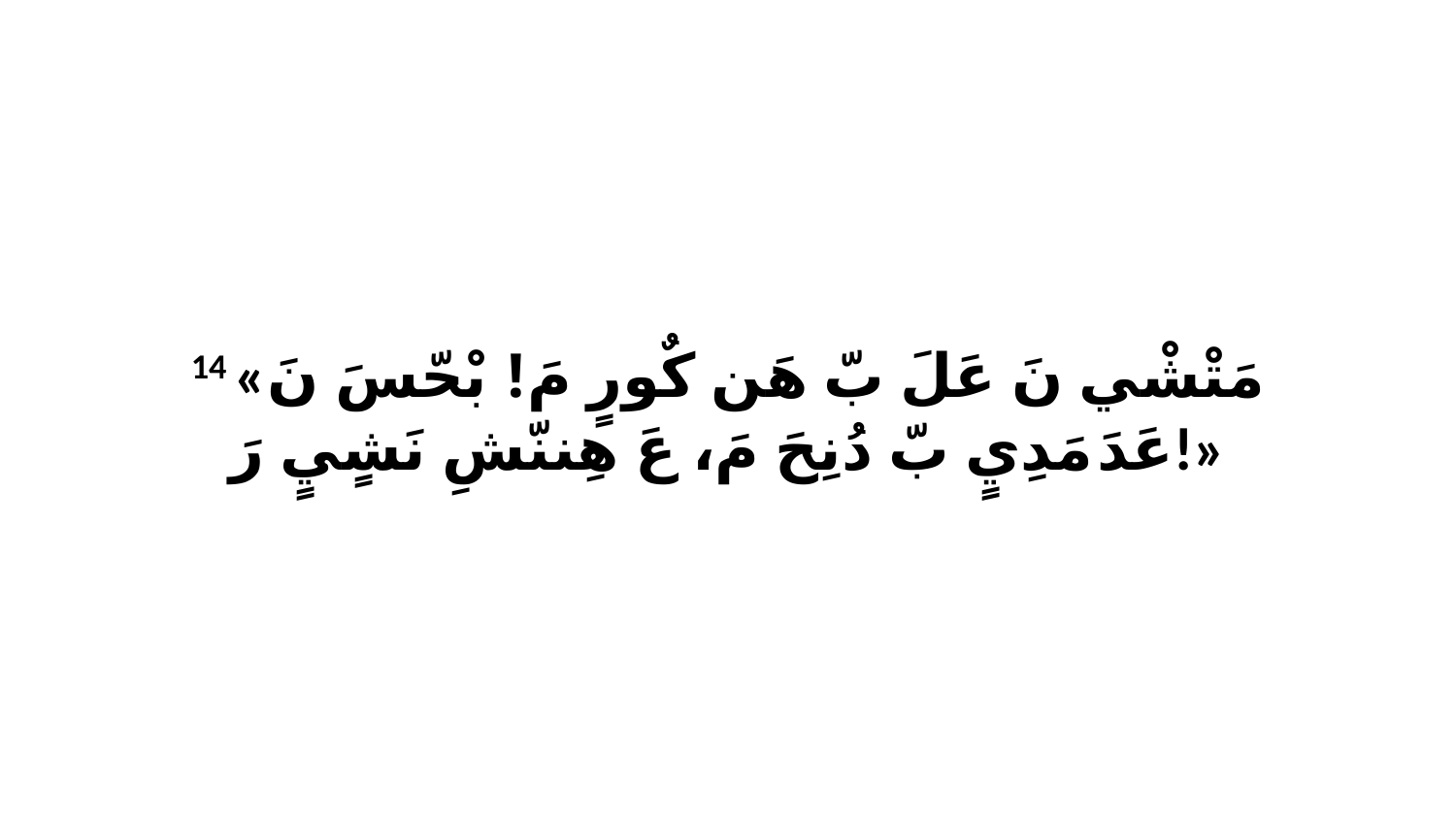

14 «مَتْشْي نَ عَلَ بّ هَن كٌورٍ مَ! بْحّسَ نَ عَدَ مَدِيٍ بّ دُنِحَ مَ، عَ هِننّشِ نَشٍيٍ رَ!»